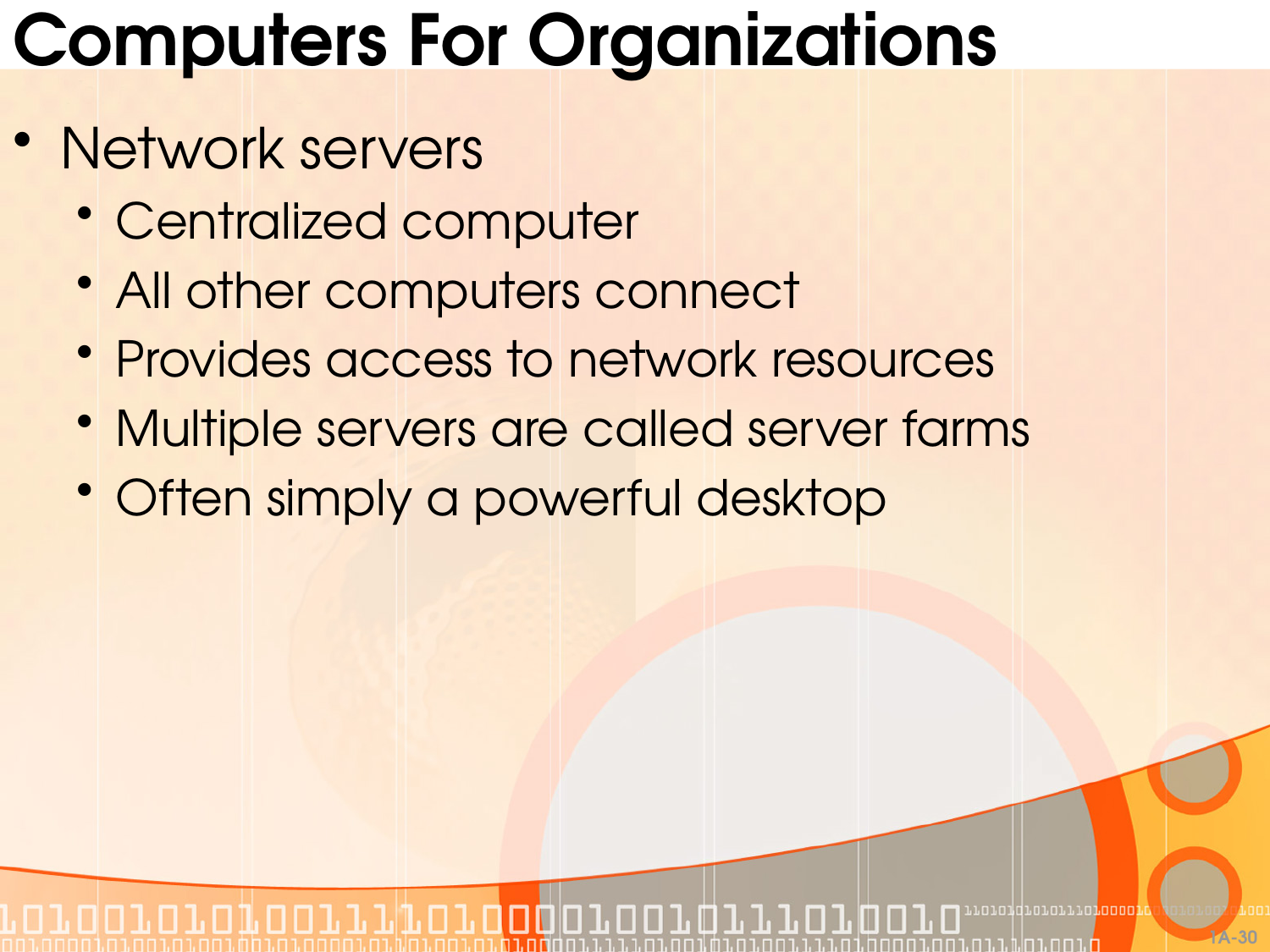

# Computers For Organizations
Network servers
Centralized computer
All other computers connect
Provides access to network resources
Multiple servers are called server farms
Often simply a powerful desktop
1A-30